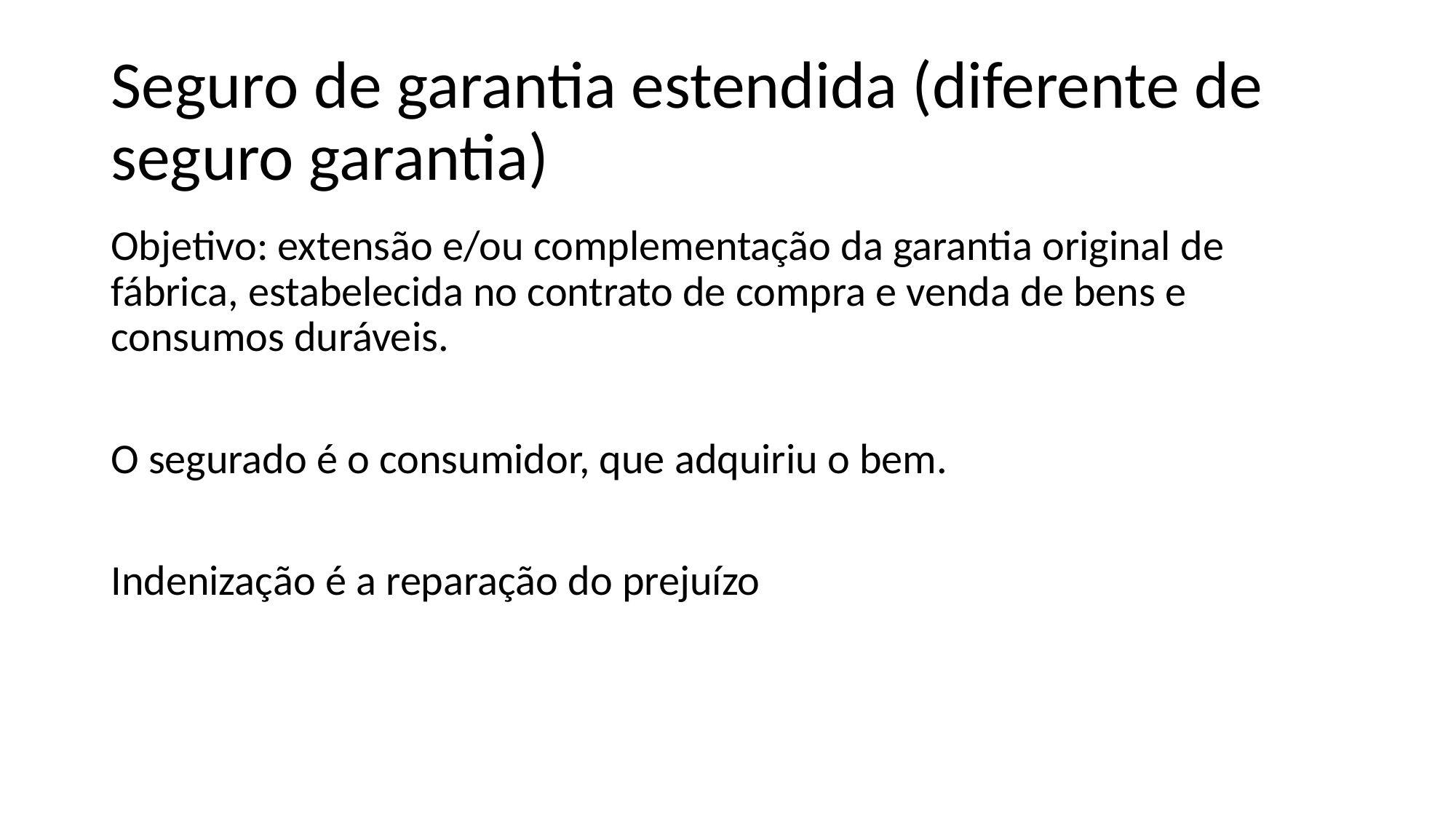

# Seguro de garantia estendida (diferente de seguro garantia)
Objetivo: extensão e/ou complementação da garantia original de fábrica, estabelecida no contrato de compra e venda de bens e consumos duráveis.

O segurado é o consumidor, que adquiriu o bem.

Indenização é a reparação do prejuízo